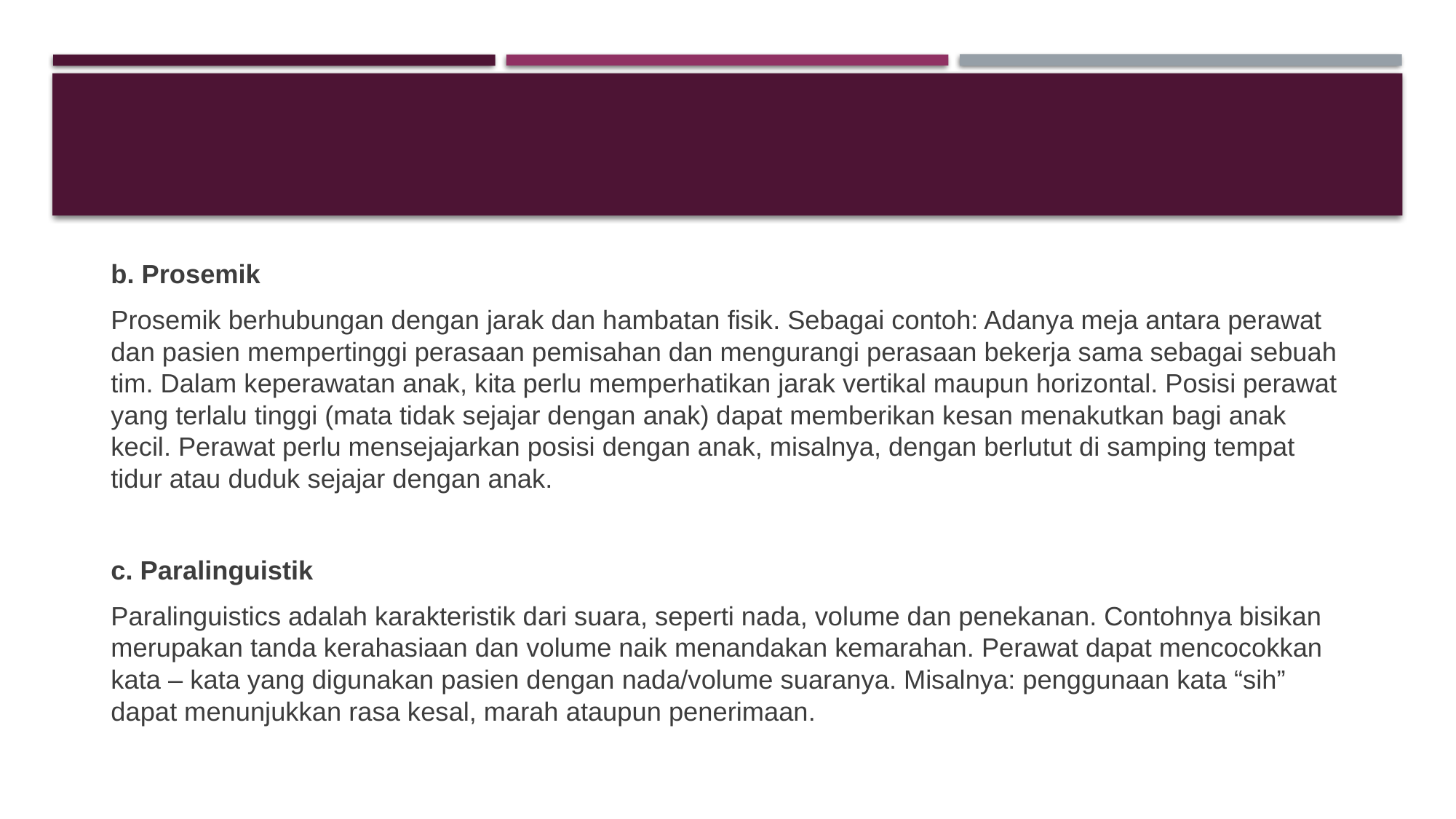

b. Prosemik
Prosemik berhubungan dengan jarak dan hambatan fisik. Sebagai contoh: Adanya meja antara perawat dan pasien mempertinggi perasaan pemisahan dan mengurangi perasaan bekerja sama sebagai sebuah tim. Dalam keperawatan anak, kita perlu memperhatikan jarak vertikal maupun horizontal. Posisi perawat yang terlalu tinggi (mata tidak sejajar dengan anak) dapat memberikan kesan menakutkan bagi anak kecil. Perawat perlu mensejajarkan posisi dengan anak, misalnya, dengan berlutut di samping tempat tidur atau duduk sejajar dengan anak.

c. Paralinguistik
Paralinguistics adalah karakteristik dari suara, seperti nada, volume dan penekanan. Contohnya bisikan merupakan tanda kerahasiaan dan volume naik menandakan kemarahan. Perawat dapat mencocokkan kata – kata yang digunakan pasien dengan nada/volume suaranya. Misalnya: penggunaan kata “sih” dapat menunjukkan rasa kesal, marah ataupun penerimaan.